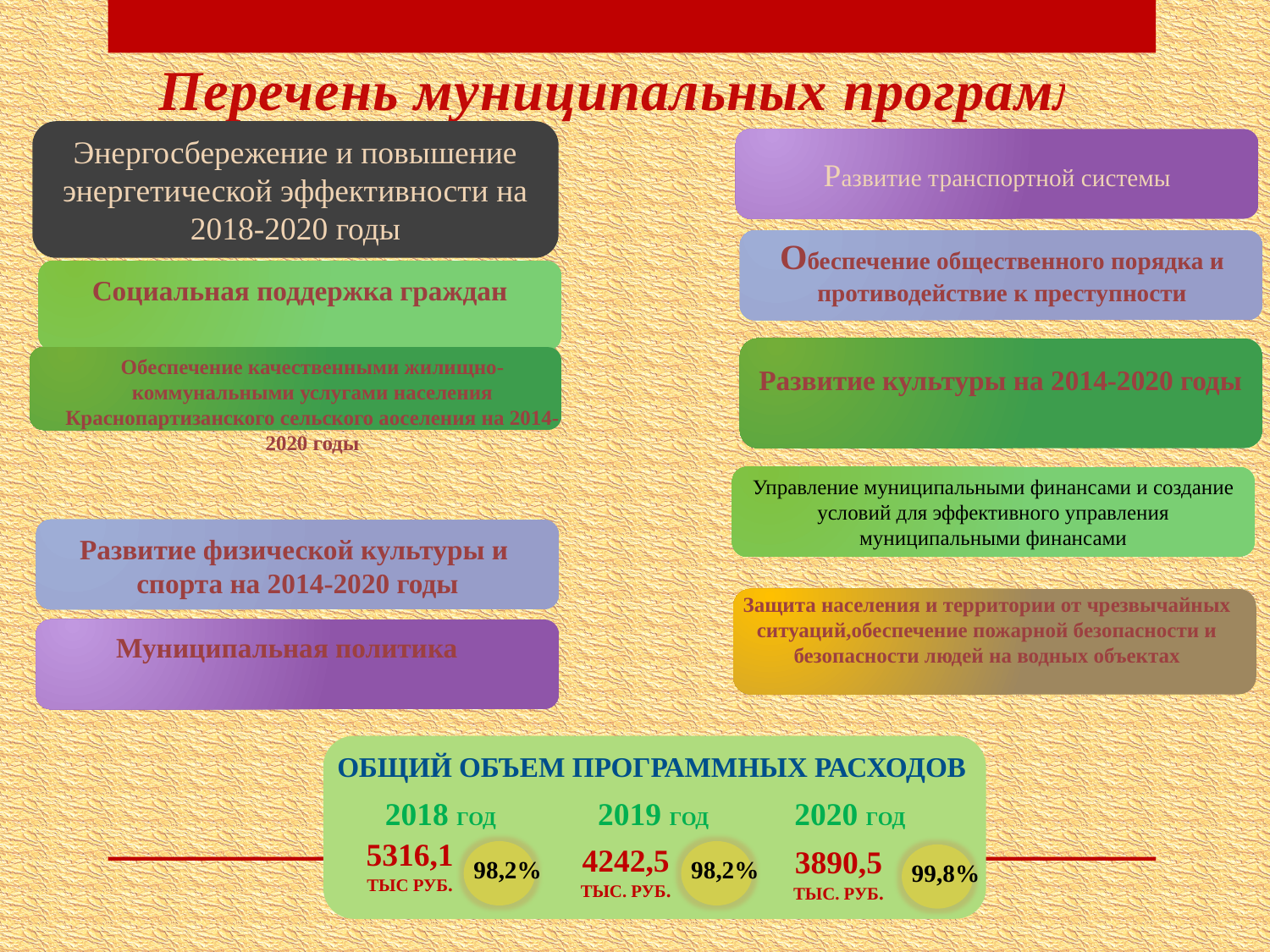

Перечень муниципальных программ
Энергосбережение и повышение энергетической эффективности на 2018-2020 годы

Социальная поддержка граждан

Обеспечение качественными жилищно-коммунальными услугами населения Краснопартизанского сельского аоселения на 2014-2020 годы

Развитие физической культуры и  спорта на 2014-2020 годы

Муниципальная политика
Развитие транспортной системы

Обеспечение общественного порядка и противодействие к преступности

Развитие культуры на 2014-2020 годы
Управление муниципальными финансами и создание условий для эффективного управления муниципальными финансами

Защита населения и территории от чрезвычайных ситуаций,обеспечение пожарной безопасности и безопасности людей на водных объектах

Общий объем программных расходов
2018 год
2019 год
2020 год
5316,1
тыс руб.
4242,5
Тыс. руб.
3890,5
Тыс. руб.

98,2%

98,2%

99,8%